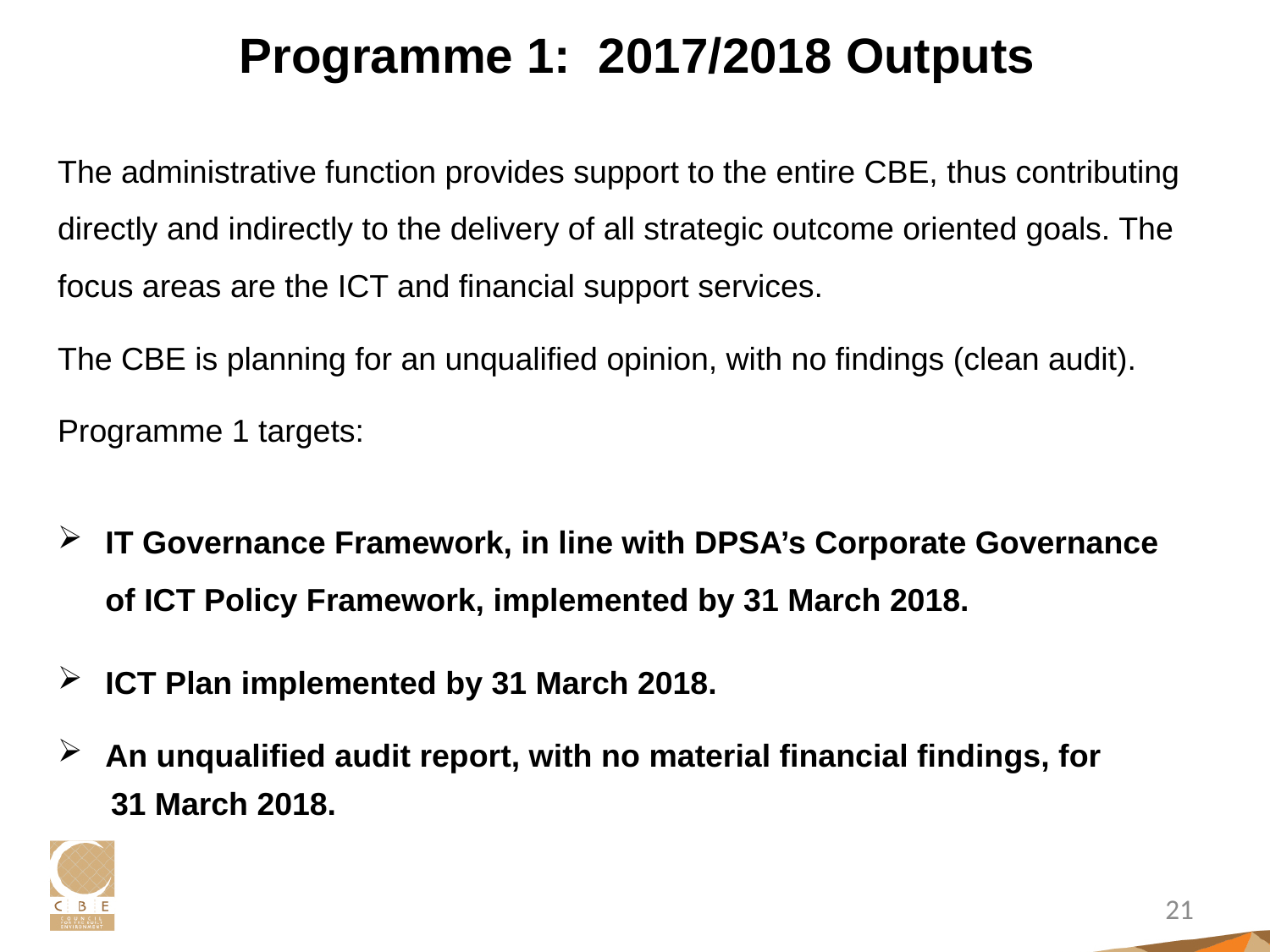

# Programme 1:  2017/2018 Outputs
The administrative function provides support to the entire CBE, thus contributing directly and indirectly to the delivery of all strategic outcome oriented goals. The focus areas are the ICT and financial support services.

The CBE is planning for an unqualified opinion, with no findings (clean audit).

Programme 1 targets:

IT Governance Framework, in line with DPSA’s Corporate Governance of ICT Policy Framework, implemented by 31 March 2018.

ICT Plan implemented by 31 March 2018.

An unqualified audit report, with no material financial findings, for
      31 March 2018.

21